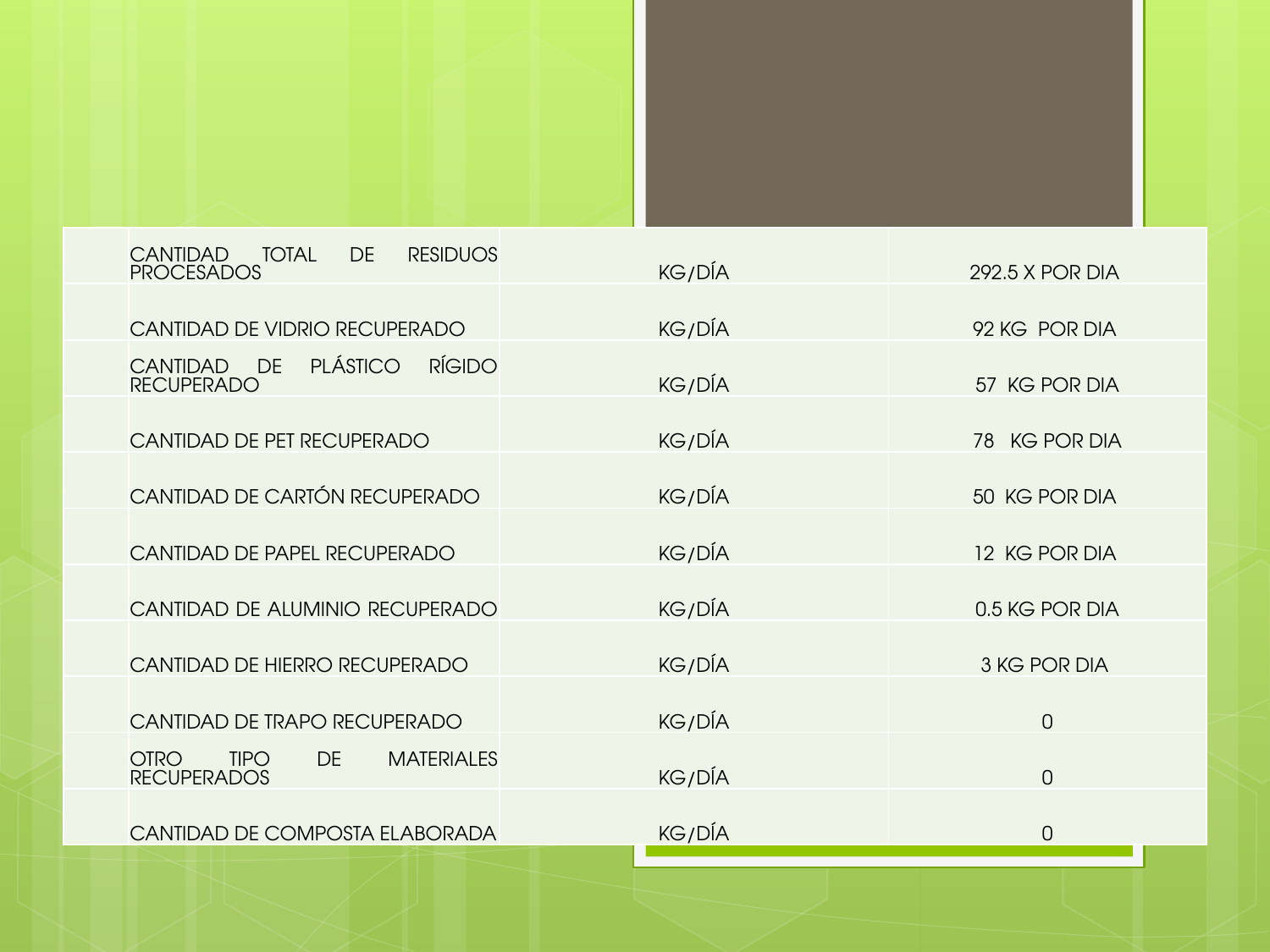

|  | CANTIDAD TOTAL DE RESIDUOS PROCESADOS | KG/DÍA | 292.5 X POR DIA |
| --- | --- | --- | --- |
|  | CANTIDAD DE VIDRIO RECUPERADO | KG/DÍA | 92 KG POR DIA |
|  | CANTIDAD DE PLÁSTICO RÍGIDO RECUPERADO | KG/DÍA | 57 KG POR DIA |
|  | CANTIDAD DE PET RECUPERADO | KG/DÍA | 78 KG POR DIA |
|  | CANTIDAD DE CARTÓN RECUPERADO | KG/DÍA | 50 KG POR DIA |
|  | CANTIDAD DE PAPEL RECUPERADO | KG/DÍA | 12 KG POR DIA |
|  | CANTIDAD DE ALUMINIO RECUPERADO | KG/DÍA | 0.5 KG POR DIA |
|  | CANTIDAD DE HIERRO RECUPERADO | KG/DÍA | 3 KG POR DIA |
|  | CANTIDAD DE TRAPO RECUPERADO | KG/DÍA | 0 |
|  | OTRO TIPO DE MATERIALES RECUPERADOS | KG/DÍA | 0 |
|  | CANTIDAD DE COMPOSTA ELABORADA | KG/DÍA | 0 |